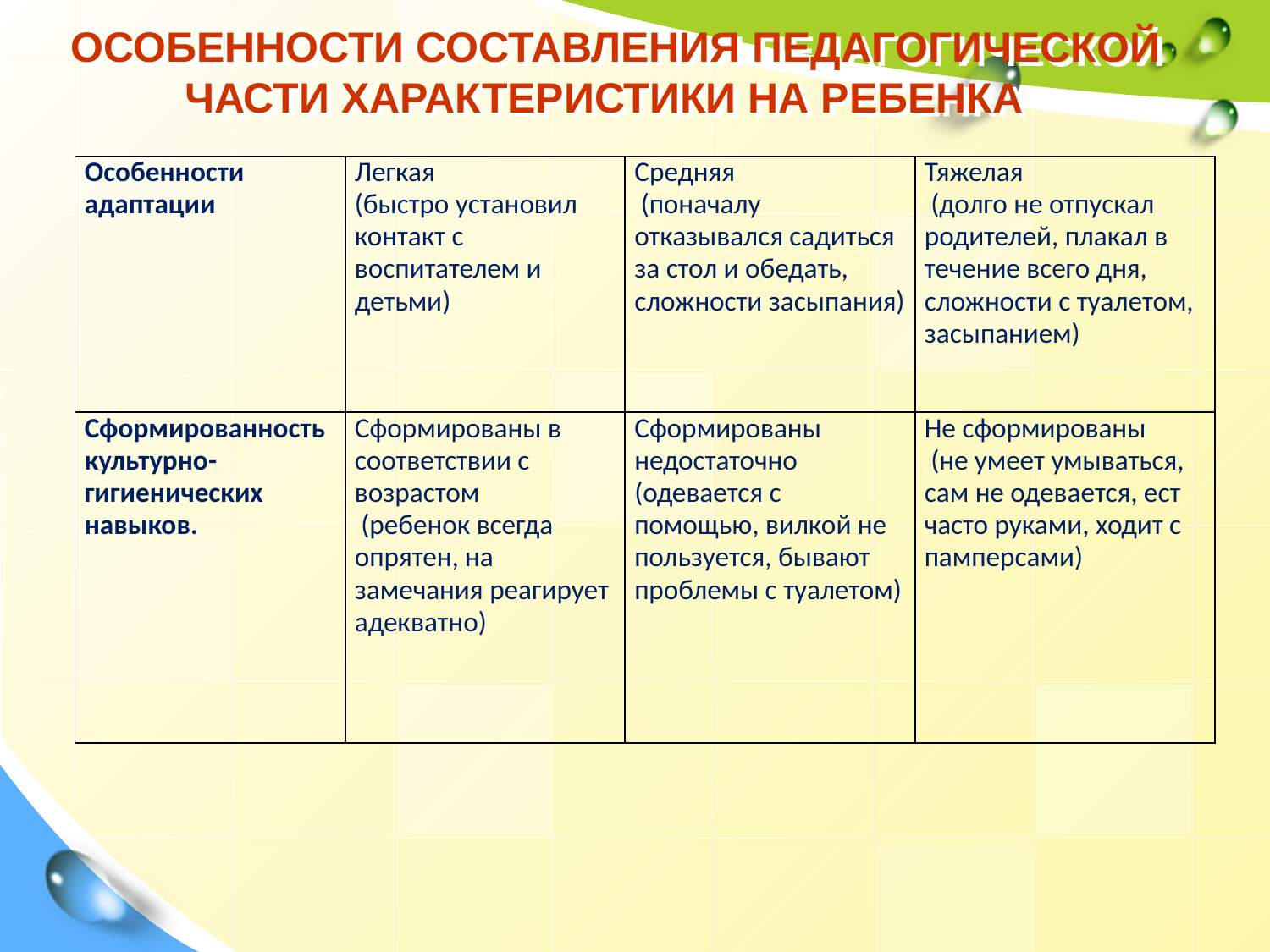

# ОСОБЕННОСТИ СОСТАВЛЕНИЯ ПЕДАГОГИЧЕСКОЙ ЧАСТИ ХАРАКТЕРИСТИКИ НА РЕБЕНКА
| Особенности адаптации | Легкая (быстро установил контакт с воспитателем и детьми) | Средняя (поначалу отказывался садиться за стол и обедать, сложности засыпания) | Тяжелая (долго не отпускал родителей, плакал в течение всего дня, сложности с туалетом, засыпанием) |
| --- | --- | --- | --- |
| Сформированность культурно-гигиенических навыков. | Сформированы в соответствии с возрастом (ребенок всегда опрятен, на замечания реагирует адекватно) | Сформированы недостаточно (одевается с помощью, вилкой не пользуется, бывают проблемы с туалетом) | Не сформированы (не умеет умываться, сам не одевается, ест часто руками, ходит с памперсами) |